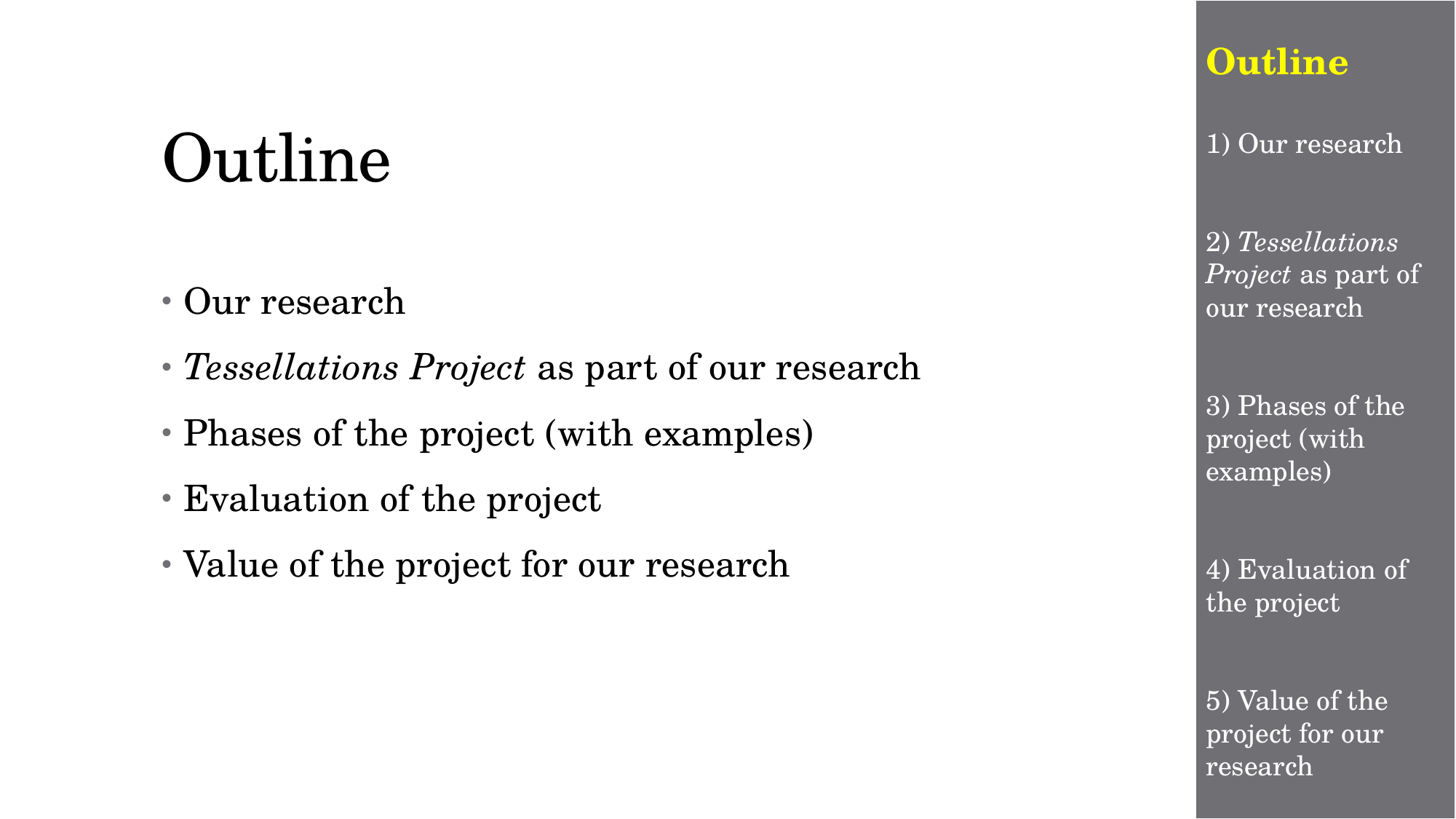

Outline
1) Our research

2) Tessellations Project as part of our research

3) Phases of the project (with examples)

4) Evaluation of the project

5) Value of the project for our research
# Outline

Our research
Tessellations Project as part of our research
Phases of the project (with examples)
Evaluation of the project
Value of the project for our research